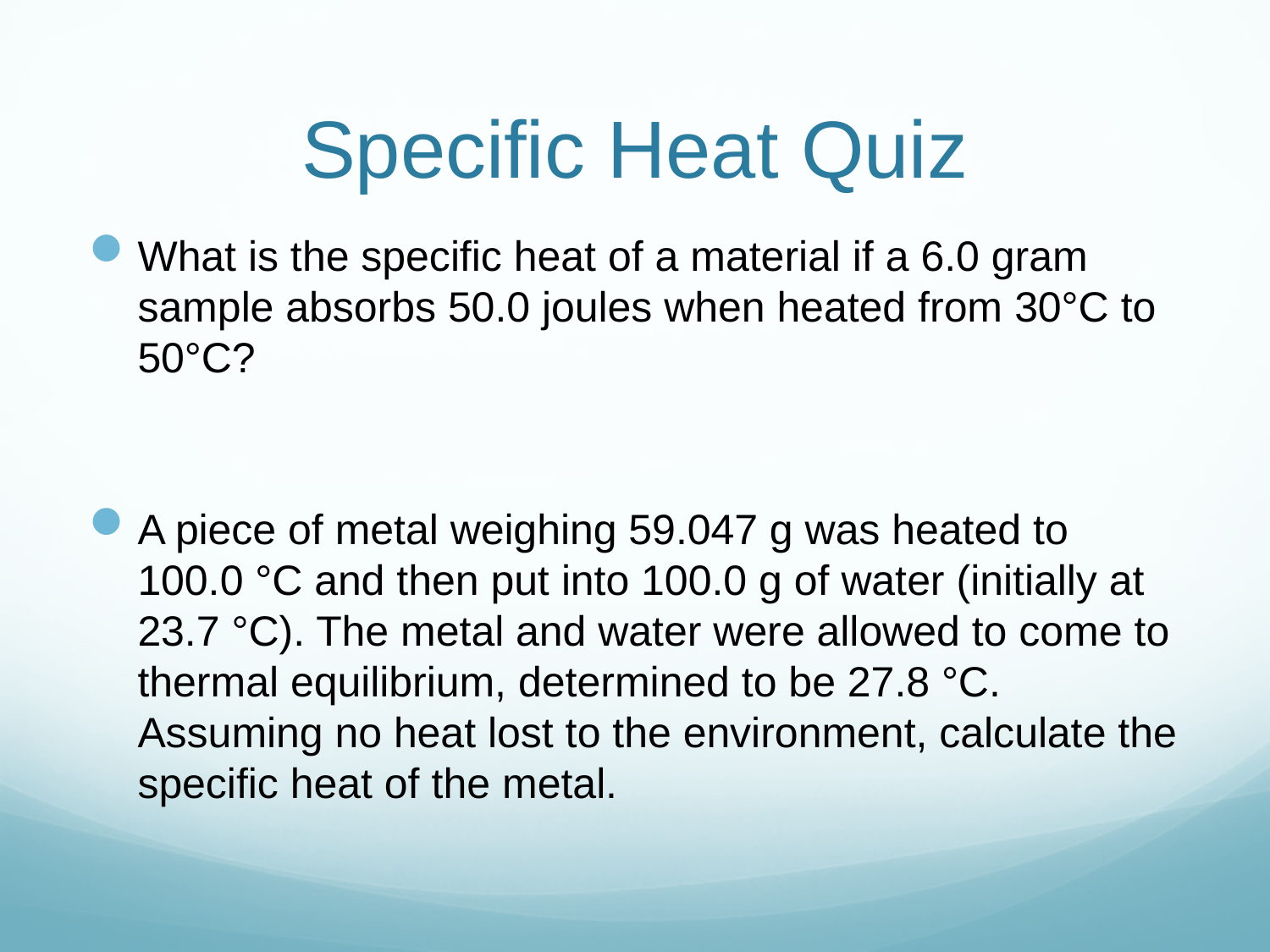

# Specific Heat Quiz
What is the specific heat of a material if a 6.0 gram sample absorbs 50.0 joules when heated from 30°C to 50°C?

A piece of metal weighing 59.047 g was heated to 100.0 °C and then put into 100.0 g of water (initially at 23.7 °C). The metal and water were allowed to come to thermal equilibrium, determined to be 27.8 °C. Assuming no heat lost to the environment, calculate the specific heat of the metal.